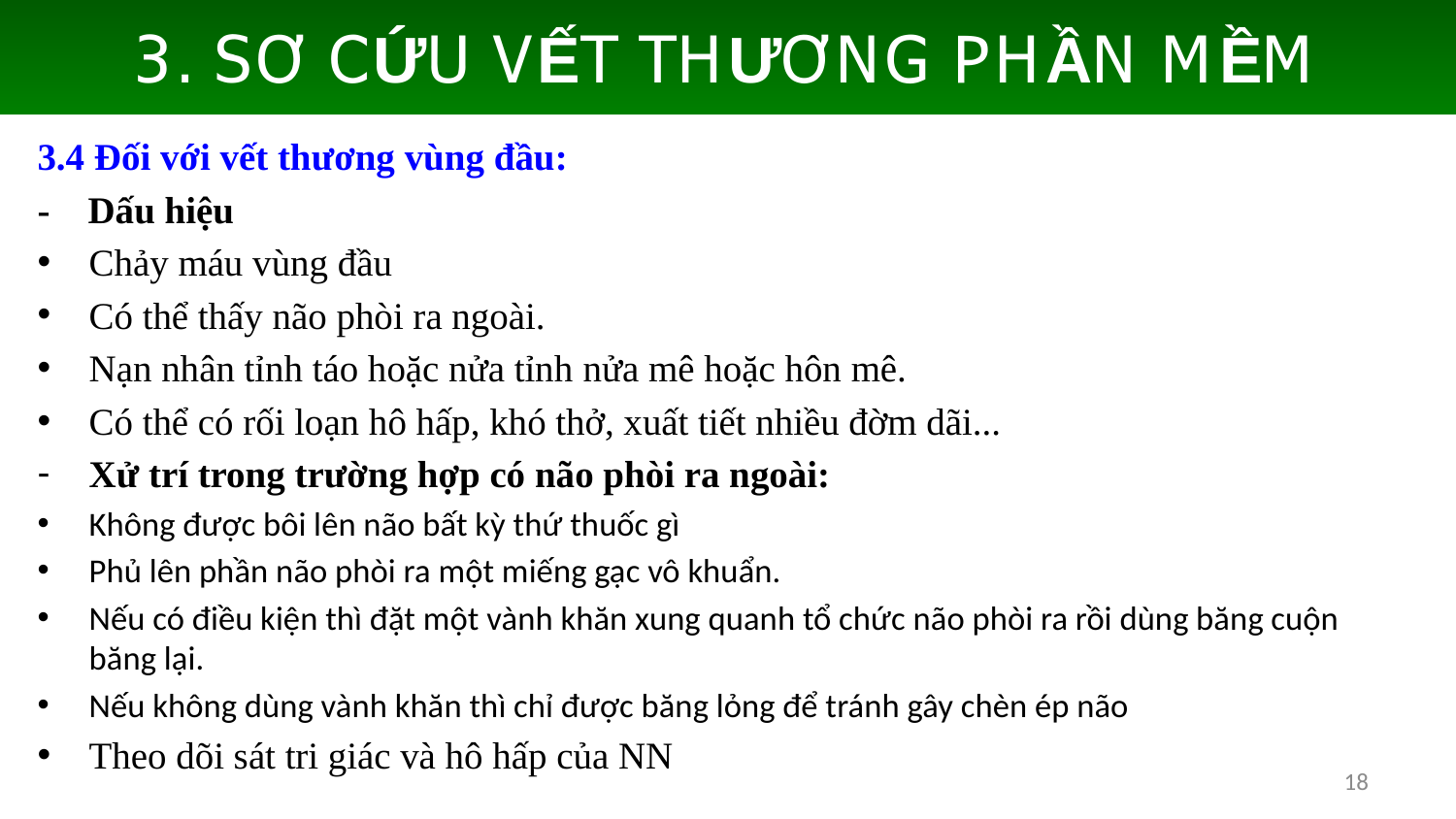

3. SƠ CỨU VẾT THƯƠNG PHẦN MỀM
3.4 Đối với vết thương vùng đầu:
-    Dấu hiệu
Chảy máu vùng đầu
Có thể thấy não phòi ra ngoài.
Nạn nhân tỉnh táo hoặc nửa tỉnh nửa mê hoặc hôn mê.
Có thể có rối loạn hô hấp, khó thở, xuất tiết nhiều đờm dãi...
Xử trí trong trường hợp có não phòi ra ngoài:
Không được bôi lên não bất kỳ thứ thuốc gì
Phủ lên phần não phòi ra một miếng gạc vô khuẩn.
Nếu có điều kiện thì đặt một vành khăn xung quanh tổ chức não phòi ra rồi dùng băng cuộn băng lại.
Nếu không dùng vành khăn thì chỉ được băng lỏng để tránh gây chèn ép não
Theo dõi sát tri giác và hô hấp của NN

18